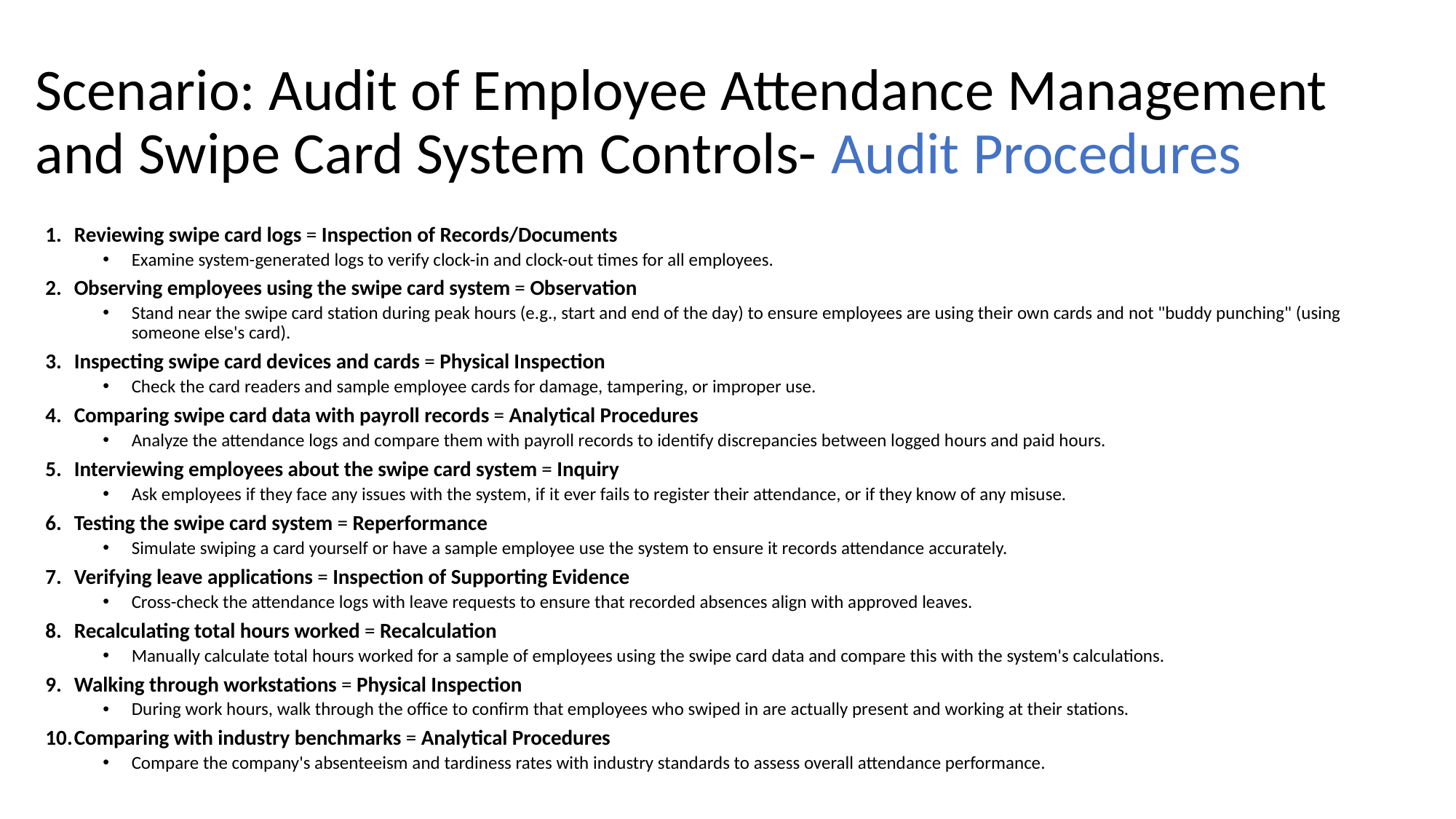

# Scenario: Audit of Employee Attendance Management and Swipe Card System Controls- Audit Procedures
Reviewing swipe card logs = Inspection of Records/Documents
Examine system-generated logs to verify clock-in and clock-out times for all employees.
Observing employees using the swipe card system = Observation
Stand near the swipe card station during peak hours (e.g., start and end of the day) to ensure employees are using their own cards and not "buddy punching" (using someone else's card).
Inspecting swipe card devices and cards = Physical Inspection
Check the card readers and sample employee cards for damage, tampering, or improper use.
Comparing swipe card data with payroll records = Analytical Procedures
Analyze the attendance logs and compare them with payroll records to identify discrepancies between logged hours and paid hours.
Interviewing employees about the swipe card system = Inquiry
Ask employees if they face any issues with the system, if it ever fails to register their attendance, or if they know of any misuse.
Testing the swipe card system = Reperformance
Simulate swiping a card yourself or have a sample employee use the system to ensure it records attendance accurately.
Verifying leave applications = Inspection of Supporting Evidence
Cross-check the attendance logs with leave requests to ensure that recorded absences align with approved leaves.
Recalculating total hours worked = Recalculation
Manually calculate total hours worked for a sample of employees using the swipe card data and compare this with the system's calculations.
Walking through workstations = Physical Inspection
During work hours, walk through the office to confirm that employees who swiped in are actually present and working at their stations.
Comparing with industry benchmarks = Analytical Procedures
Compare the company's absenteeism and tardiness rates with industry standards to assess overall attendance performance.